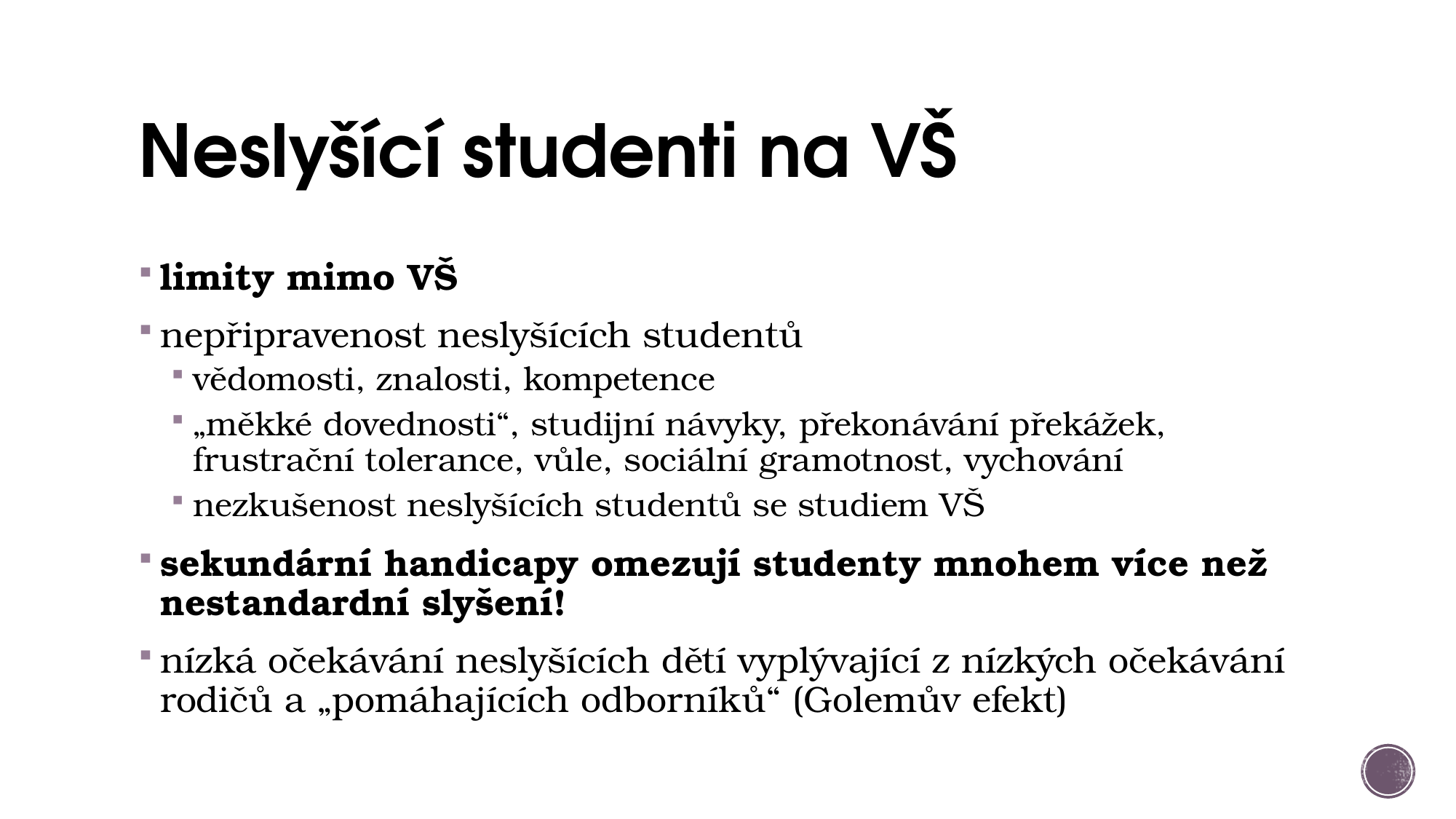

# Neslyšící studenti na VŠ
limity mimo VŠ
nepřipravenost neslyšících studentů
vědomosti, znalosti, kompetence
„měkké dovednosti“, studijní návyky, překonávání překážek, frustrační tolerance, vůle, sociální gramotnost, vychování
nezkušenost neslyšících studentů se studiem VŠ
sekundární handicapy omezují studenty mnohem více než nestandardní slyšení!
nízká očekávání neslyšících dětí vyplývající z nízkých očekávání rodičů a „pomáhajících odborníků“ (Golemův efekt)